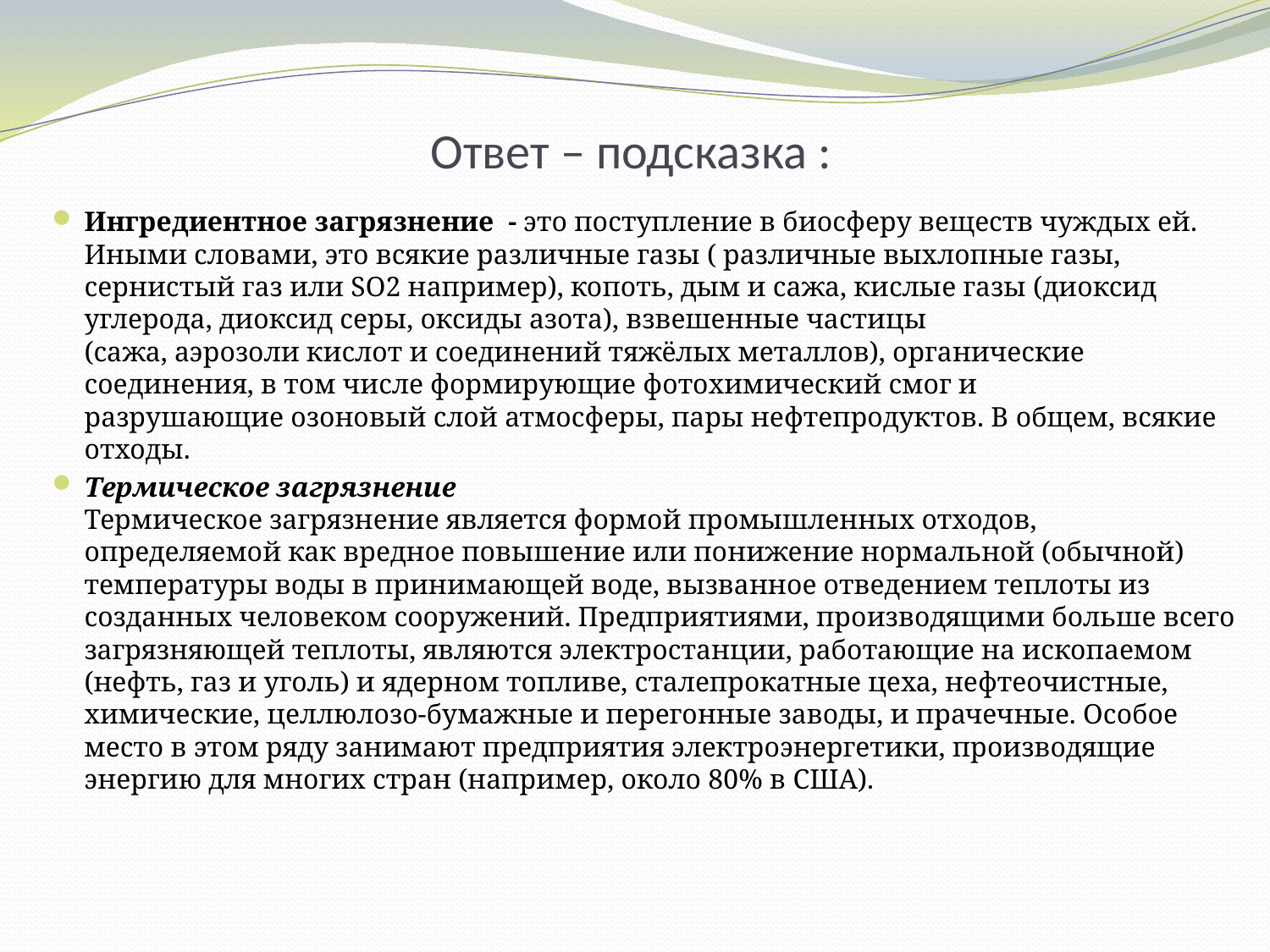

# Ответ – подсказка :
Ингредиентное загрязнение  - это поступление в биосферу веществ чуждых ей. Иными словами, это всякие различные газы ( различные выхлопные газы, сернистый газ или SO2 например), копоть, дым и сажа, кислые газы (диоксид углерода, диоксид серы, оксиды азота), взвешенные частицы (сажа, аэрозоли кислот и соединений тяжёлых металлов), органические соединения, в том числе формирующие фотохимический смог и разрушающие озоновый слой атмосферы, пары нефтепродуктов. В общем, всякие отходы.
Термическое загрязнение
Термическое загрязнение является формой промышленных отходов, определяемой как вредное повышение или понижение нормальной (обычной) температуры воды в принимающей воде, вызванное отведением теплоты из созданных человеком сооружений. Предприятиями, производящими больше всего загрязняющей теплоты, являются электростанции, работающие на ископаемом (нефть, газ и уголь) и ядерном топливе, сталепрокатные цеха, нефтеочистные, химические, целлюлозо-бумажные и перегонные заводы, и прачечные. Особое место в этом ряду занимают предприятия электроэнергетики, производящие энергию для многих стран (например, около 80% в США).